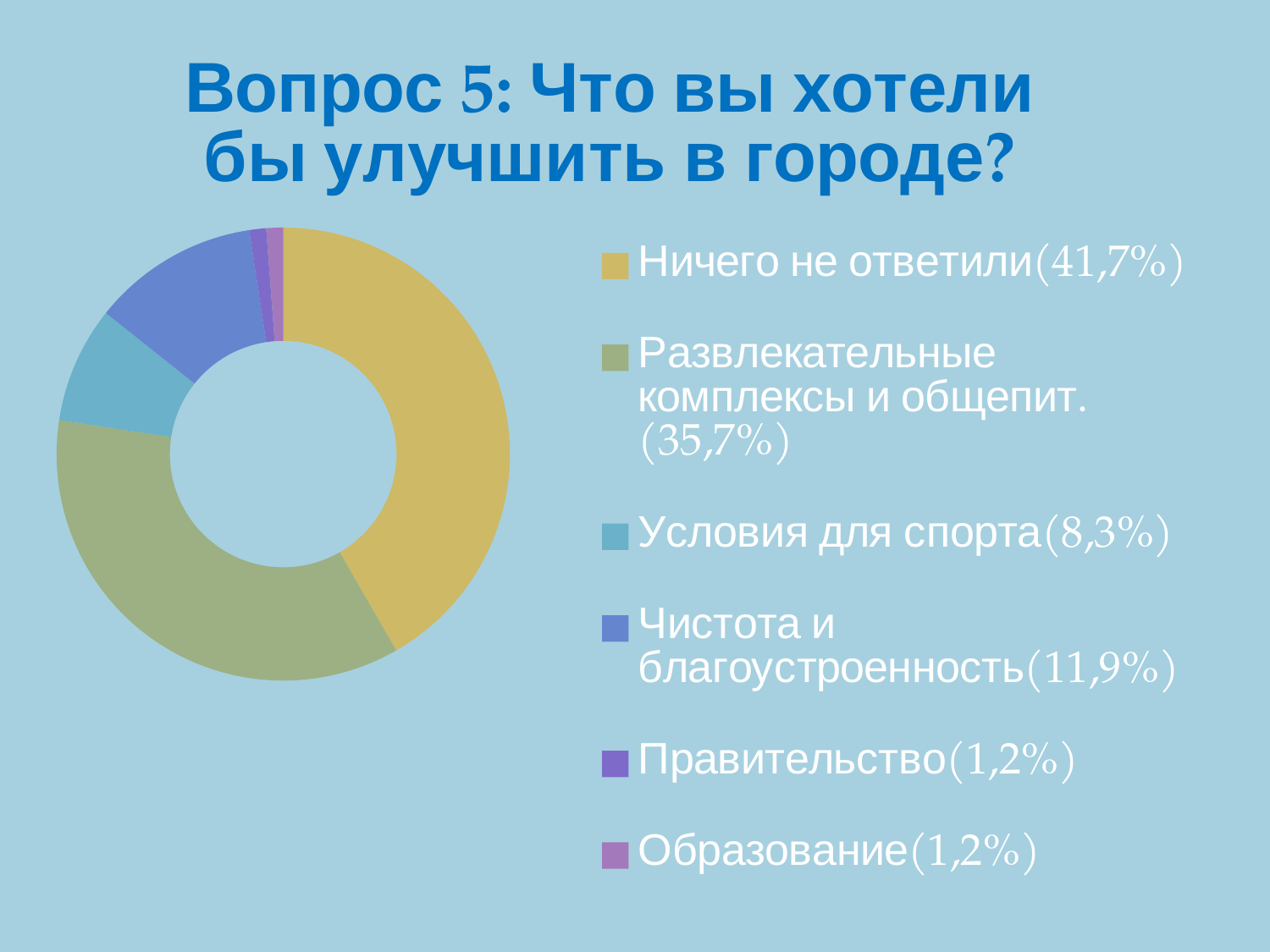

### Chart: Вопрос 5: Что вы хотели бы улучшить в городе?

| Category | Что хотели бы улучшить в городе |
|---|---|
| Ничего не ответили(41,7%) | 0.41700000000000026 |
| Развлекательные комплексы и общепит.(35,7%) | 0.35700000000000026 |
| Условия для спорта(8,3%) | 0.08300000000000005 |
| Чистота и благоустроенность(11,9%) | 0.11899999999999998 |
| Правительство(1,2%) | 0.012 |
| Образование(1,2%) | 0.012 |